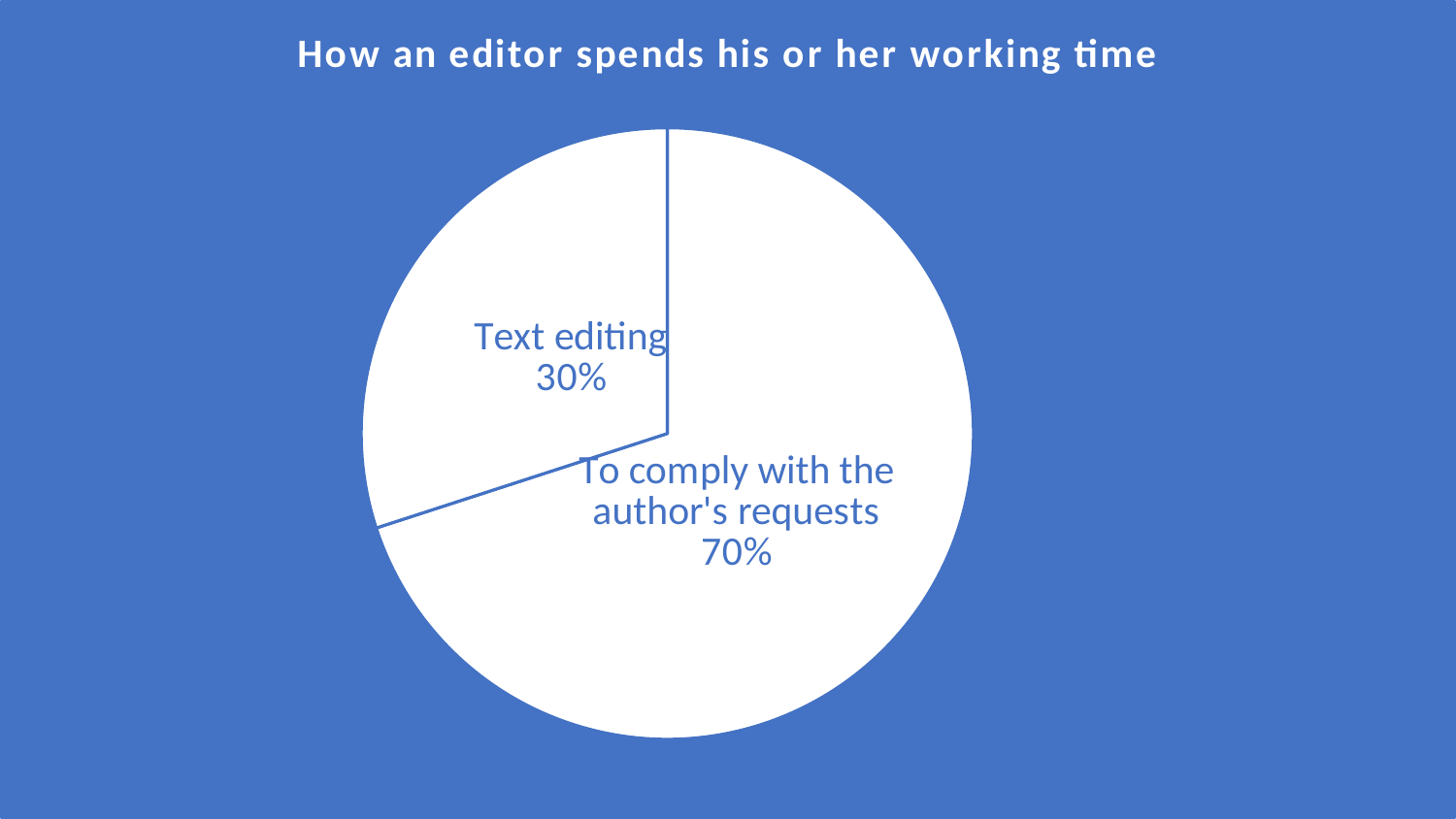

### Chart: How an editor spends his or her working time

| Category | Sales |
|---|---|
| To comply with the author's requests | 70.0 |
| Text editing | 30.0 |
| Create alternative descriptions of images | 0.0 |
# How an editor spends his or her working time
20/06/19
© LIA Foundation
11